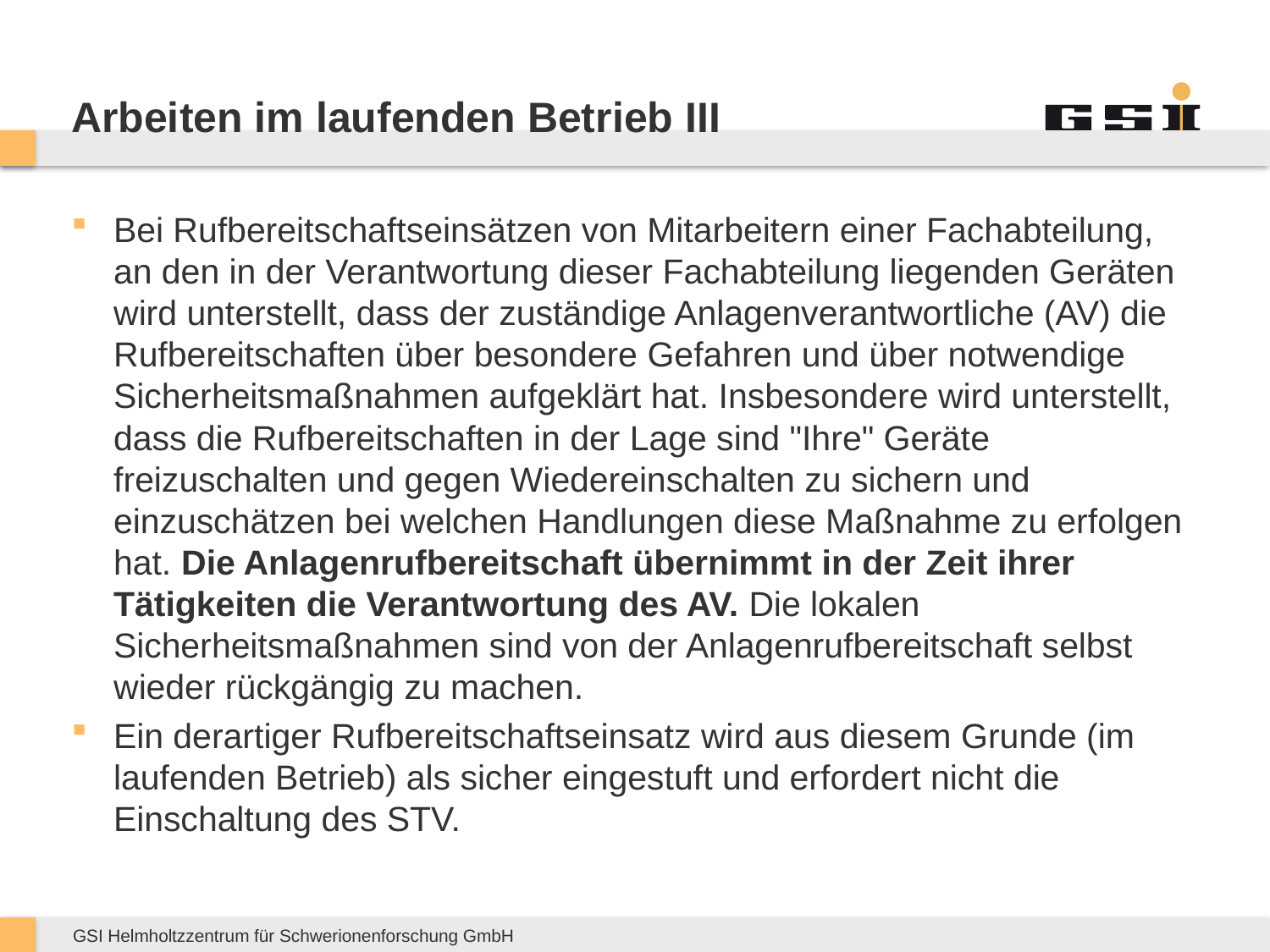

# Arbeiten im laufenden Betrieb III
Bei Rufbereitschaftseinsätzen von Mitarbeitern einer Fachabteilung, an den in der Verantwortung dieser Fachabteilung liegenden Geräten wird unterstellt, dass der zuständige Anlagenverantwortliche (AV) die Rufbereitschaften über besondere Gefahren und über notwendige Sicherheitsmaßnahmen aufgeklärt hat. Insbesondere wird unterstellt, dass die Rufbereitschaften in der Lage sind "Ihre" Geräte freizuschalten und gegen Wiedereinschalten zu sichern und einzuschätzen bei welchen Handlungen diese Maßnahme zu erfolgen hat. Die Anlagenrufbereitschaft übernimmt in der Zeit ihrer Tätigkeiten die Verantwortung des AV. Die lokalen Sicherheitsmaßnahmen sind von der Anlagenrufbereitschaft selbst wieder rückgängig zu machen.
Ein derartiger Rufbereitschaftseinsatz wird aus diesem Grunde (im laufenden Betrieb) als sicher eingestuft und erfordert nicht die Einschaltung des STV.